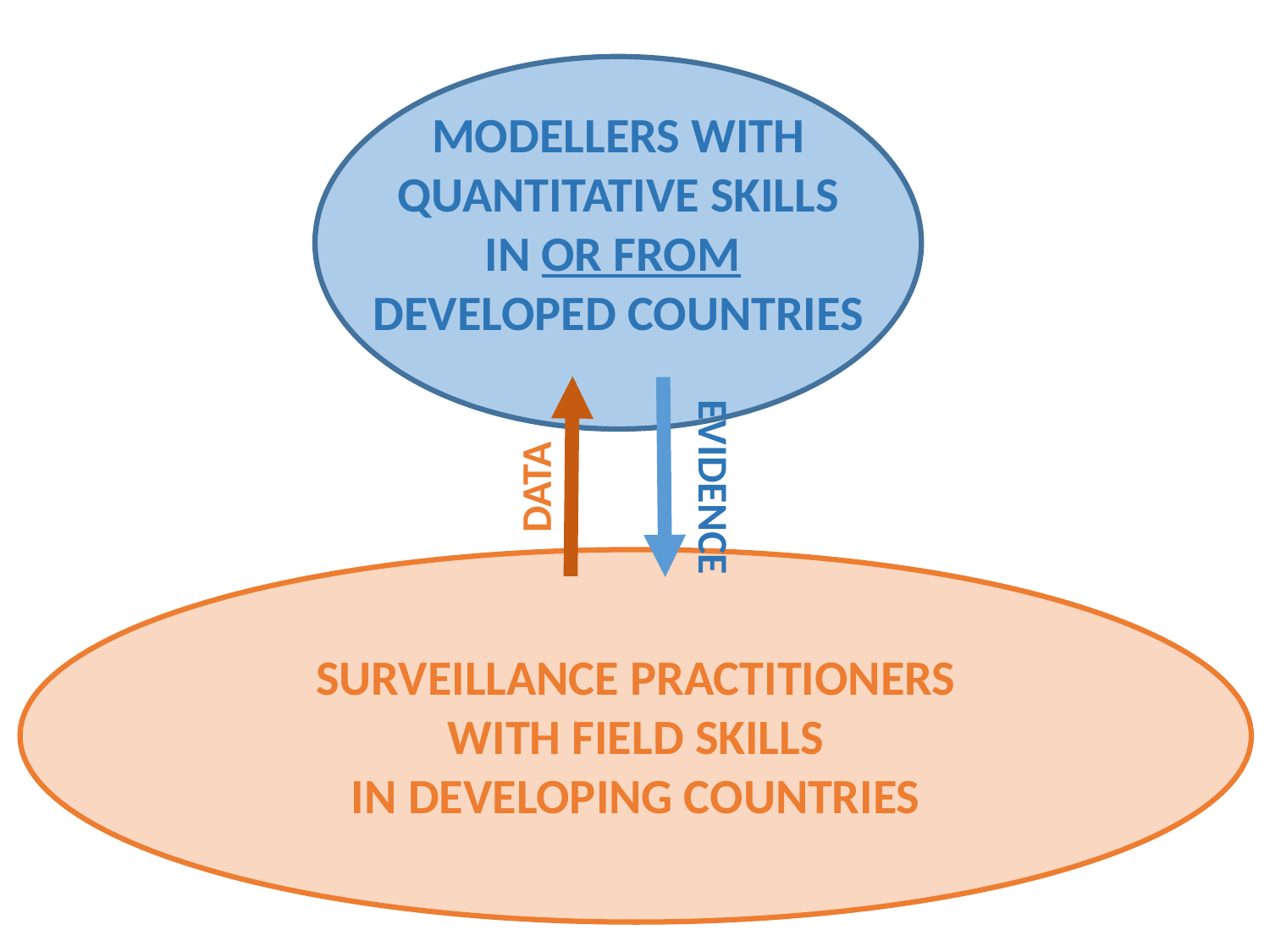

MODELLERS WITH
QUANTITATIVE SKILLS
IN OR FROM
DEVELOPED COUNTRIES
DATA
EVIDENCE

SURVEILLANCE PRACTITIONERS
WITH FIELD SKILLS
IN DEVELOPING COUNTRIES